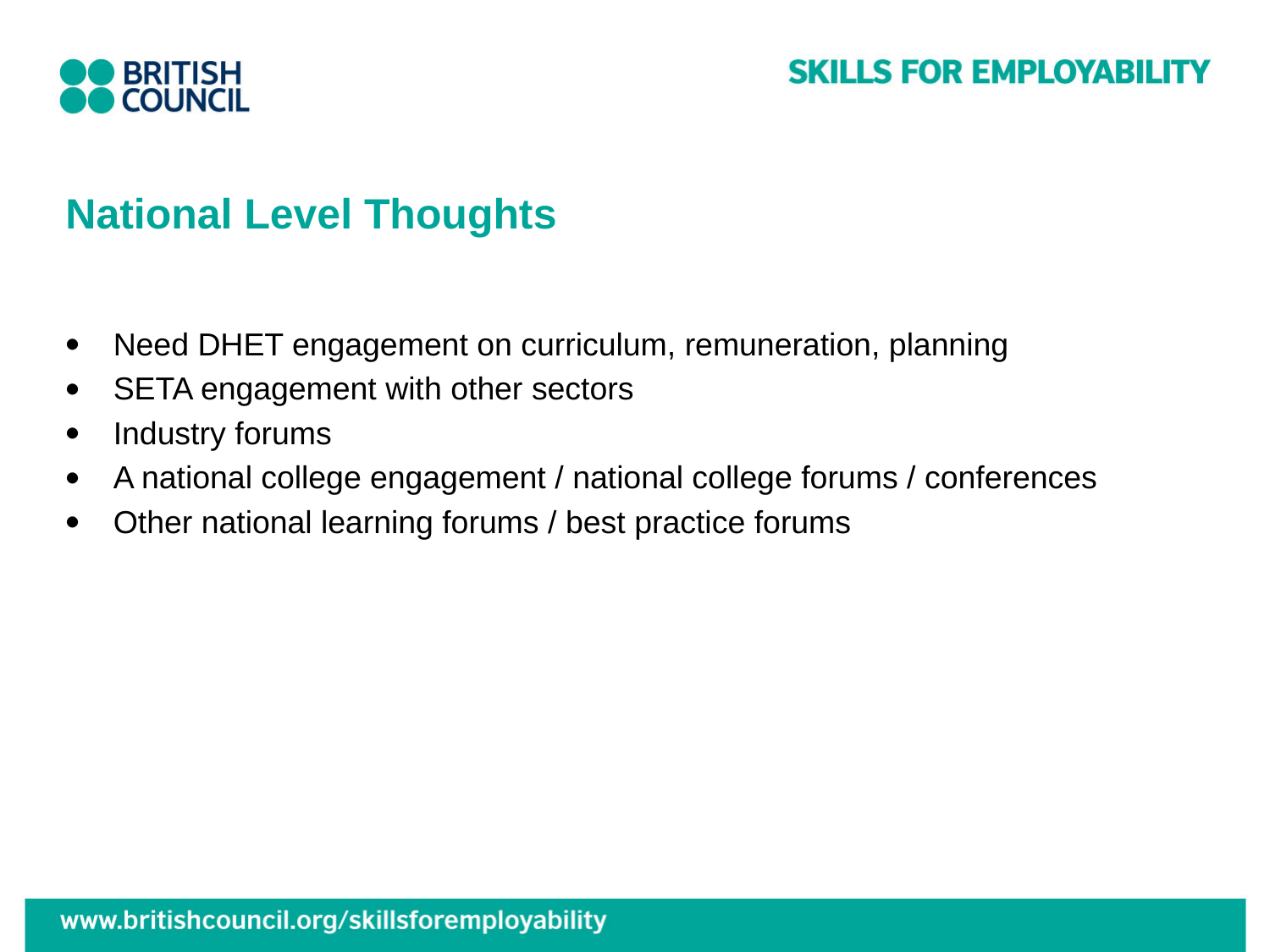

# National Level Thoughts
Need DHET engagement on curriculum, remuneration, planning
SETA engagement with other sectors
Industry forums
A national college engagement / national college forums / conferences
Other national learning forums / best practice forums